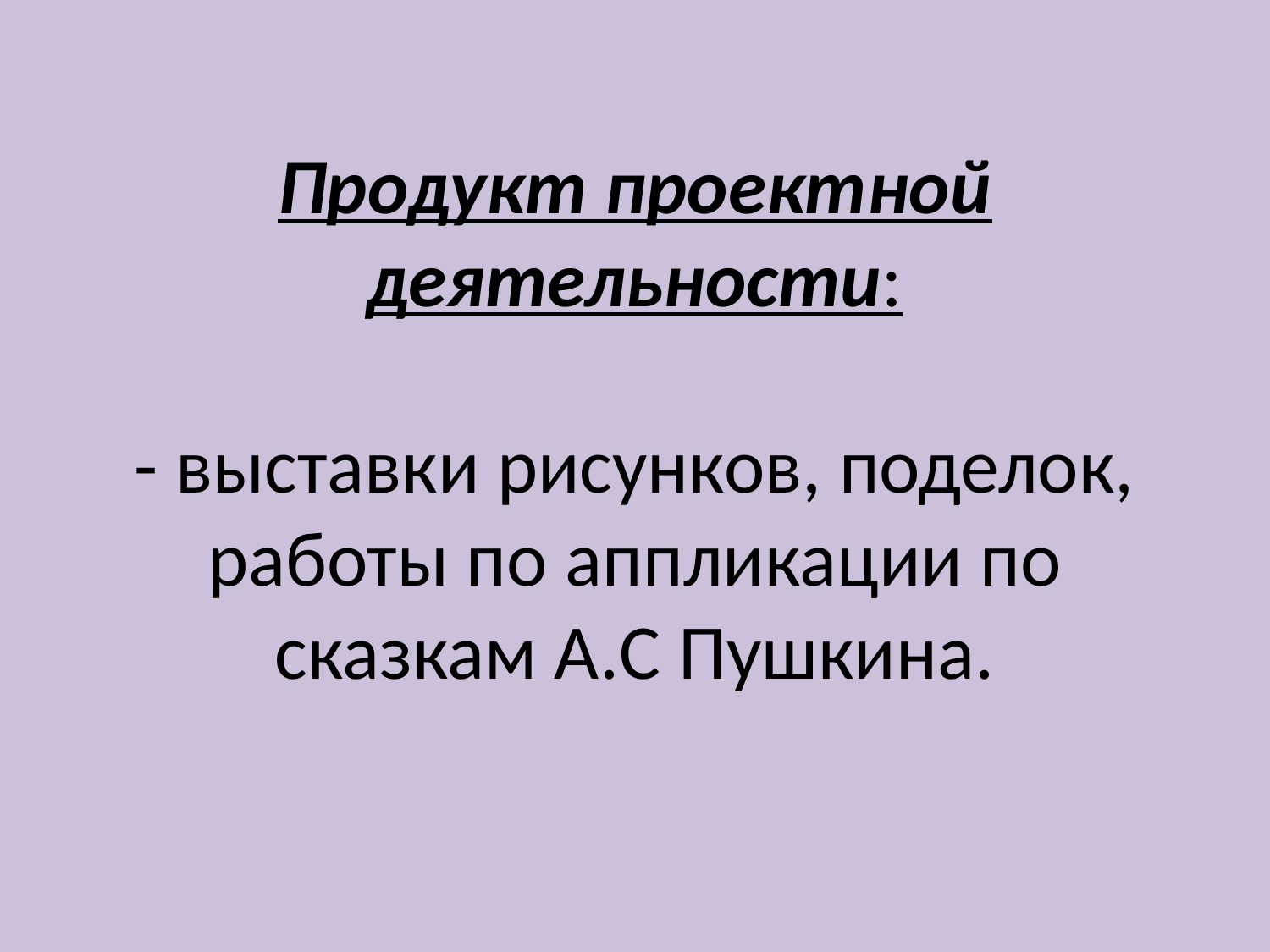

# Продукт проектной деятельности: - выставки рисунков, поделок, работы по аппликации по сказкам А.С Пушкина.